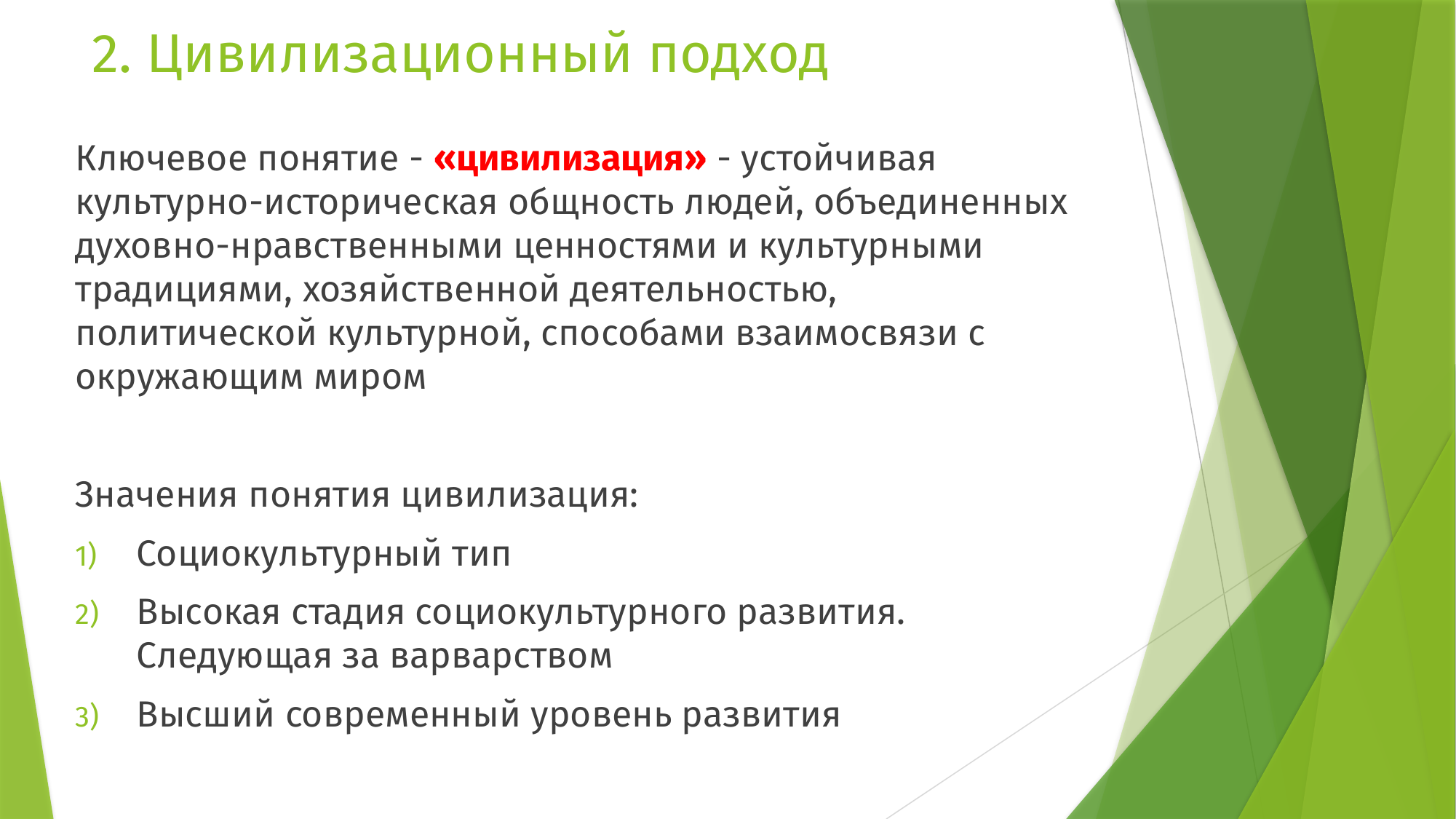

# 2. Цивилизационный подход
Ключевое понятие - «цивилизация» - устойчивая культурно-историческая общность людей, объединенных духовно-нравственными ценностями и культурными традициями, хозяйственной деятельностью, политической культурной, способами взаимосвязи с окружающим миром

Значения понятия цивилизация:
Социокультурный тип
Высокая стадия социокультурного развития. Следующая за варварством
Высший современный уровень развития